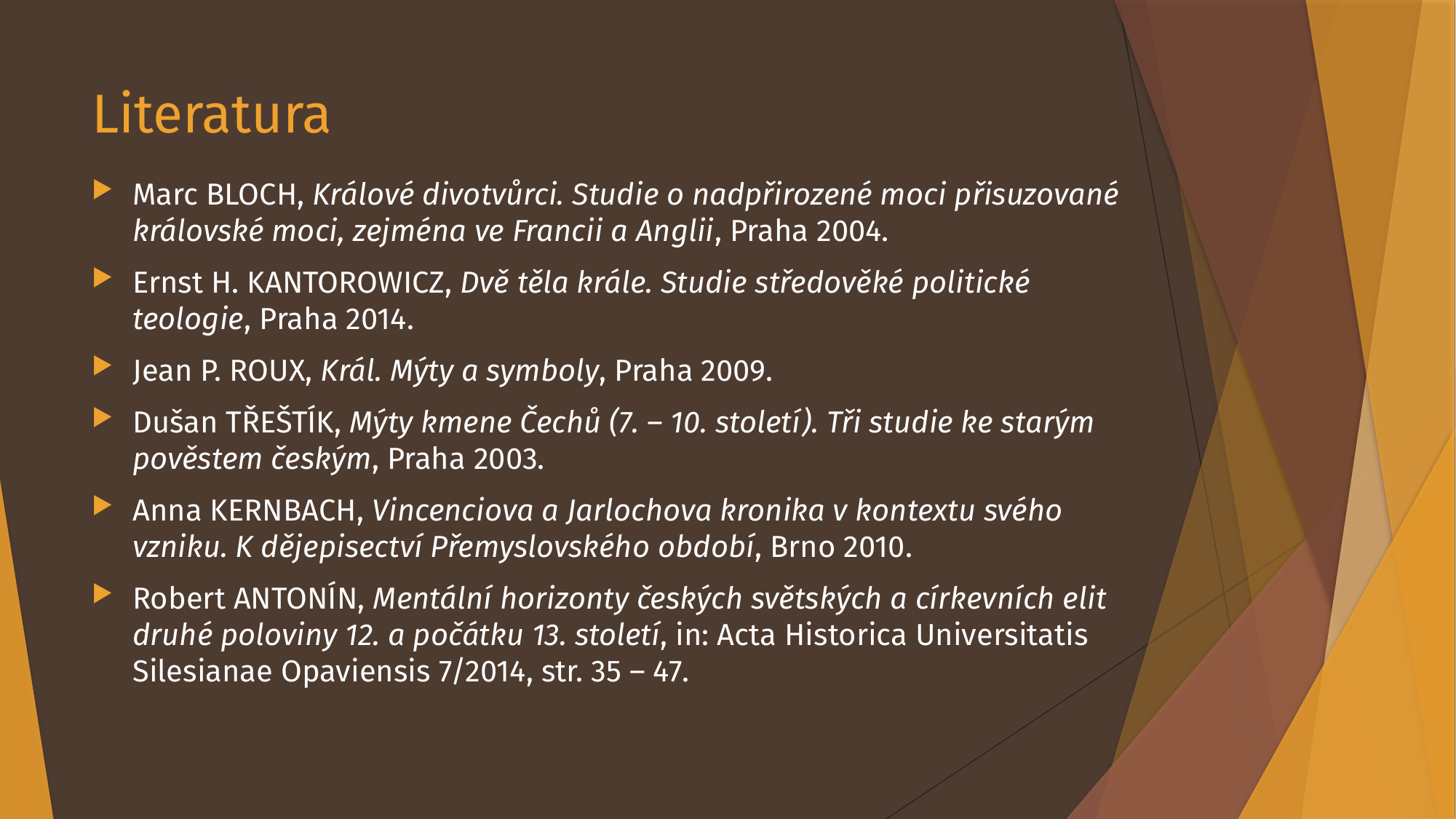

# Literatura
Marc BLOCH, Králové divotvůrci. Studie o nadpřirozené moci přisuzované královské moci, zejména ve Francii a Anglii, Praha 2004.
Ernst H. KANTOROWICZ, Dvě těla krále. Studie středověké politické teologie, Praha 2014.
Jean P. ROUX, Král. Mýty a symboly, Praha 2009.
Dušan TŘEŠTÍK, Mýty kmene Čechů (7. – 10. století). Tři studie ke starým pověstem českým, Praha 2003.
Anna KERNBACH, Vincenciova a Jarlochova kronika v kontextu svého vzniku. K dějepisectví Přemyslovského období, Brno 2010.
Robert ANTONÍN, Mentální horizonty českých světských a církevních elit druhé poloviny 12. a počátku 13. století, in: Acta Historica Universitatis Silesianae Opaviensis 7/2014, str. 35 – 47.